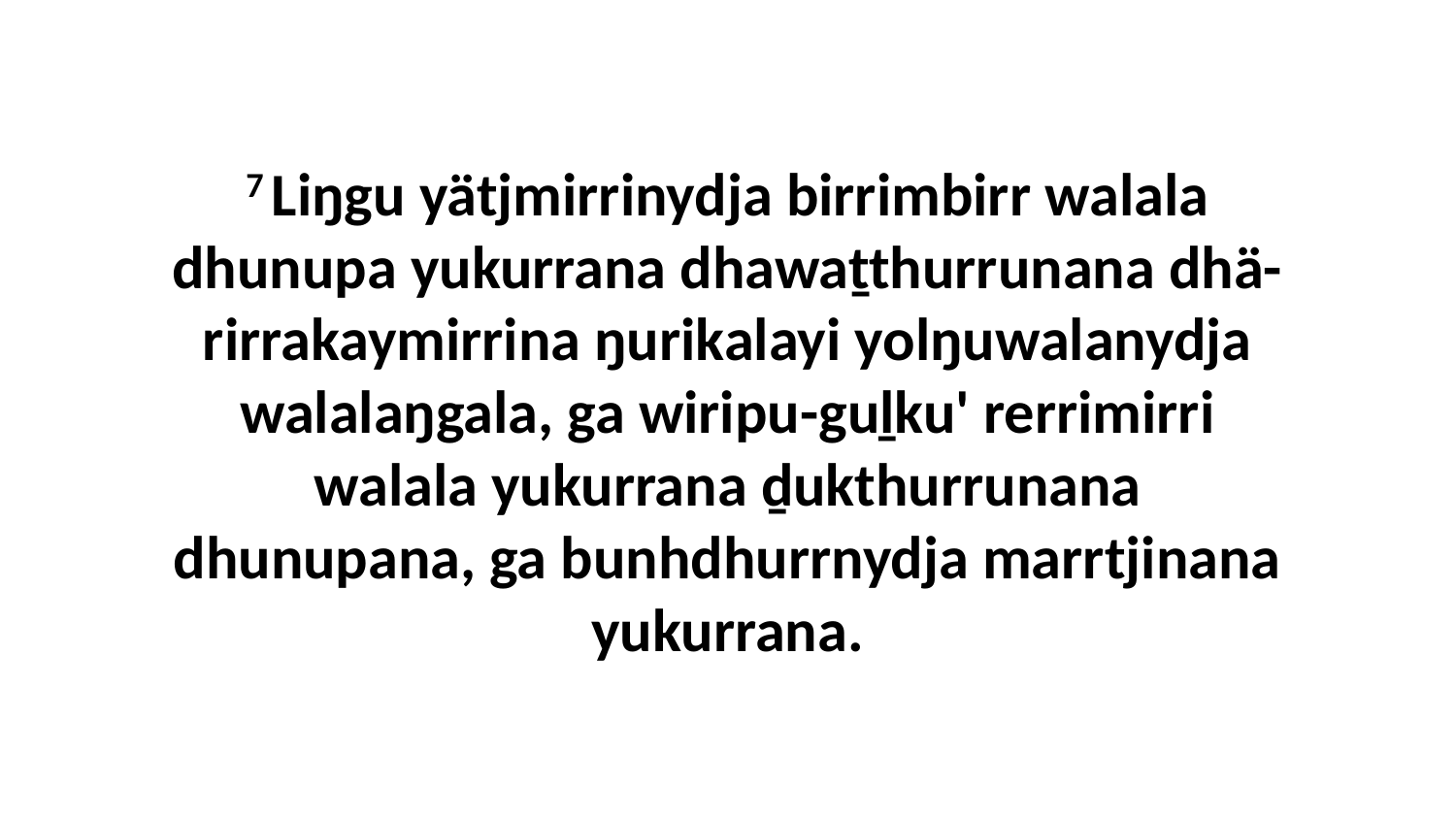

7 Liŋgu yätjmirrinydja birrimbirr walala dhunupa yukurrana dhawaṯthurrunana dhä-rirrakaymirrina ŋurikalayi yolŋuwalanydja walalaŋgala, ga wiripu-guḻku' rerrimirri walala yukurrana ḏukthurrunana dhunupana, ga bunhdhurrnydja marrtjinana yukurrana.